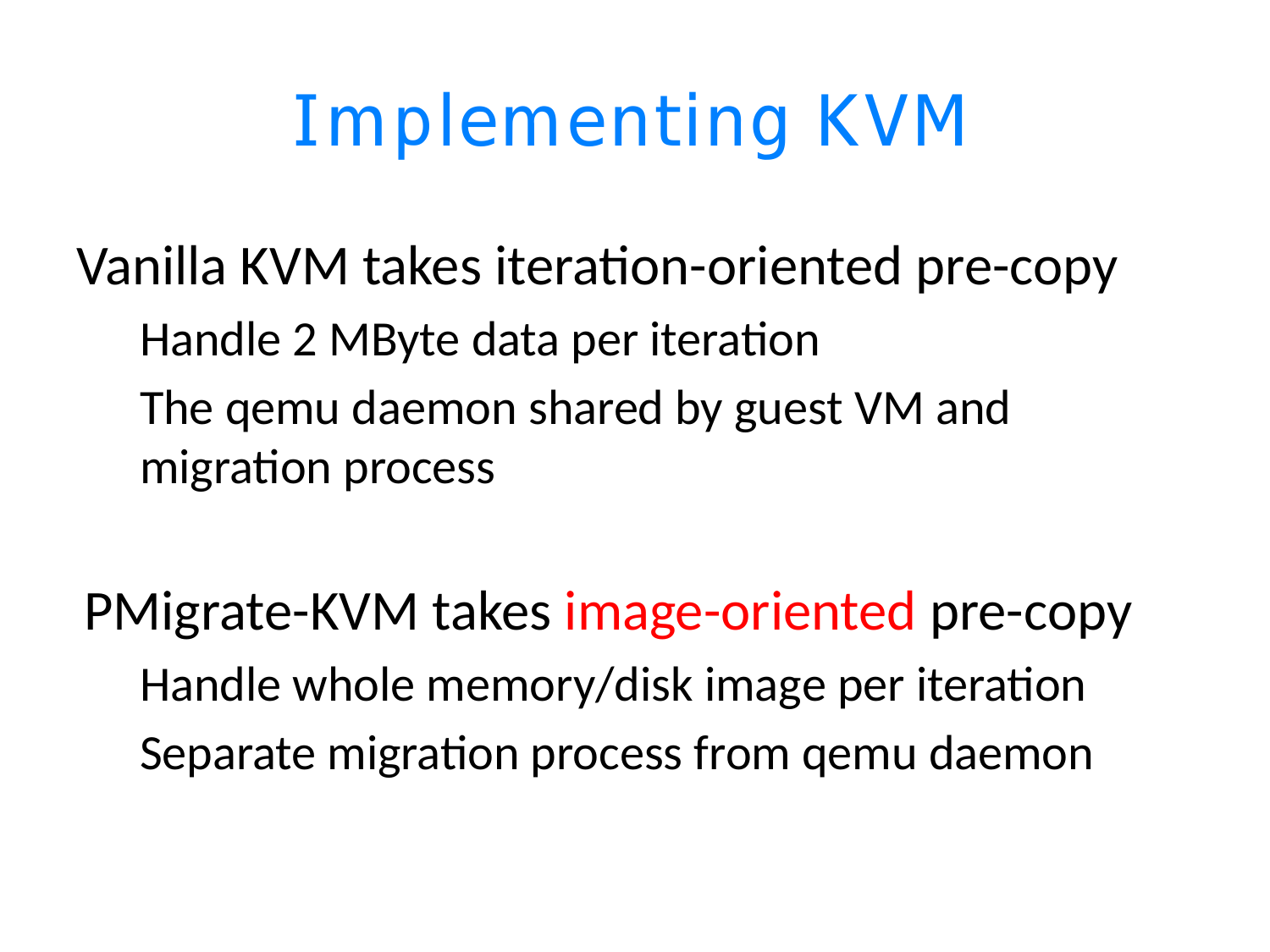

# Implementing KVM
Vanilla KVM takes iteration-oriented pre-copy
Handle 2 MByte data per iteration
The qemu daemon shared by guest VM and migration process

PMigrate-KVM takes image-oriented pre-copy
Handle whole memory/disk image per iteration
Separate migration process from qemu daemon